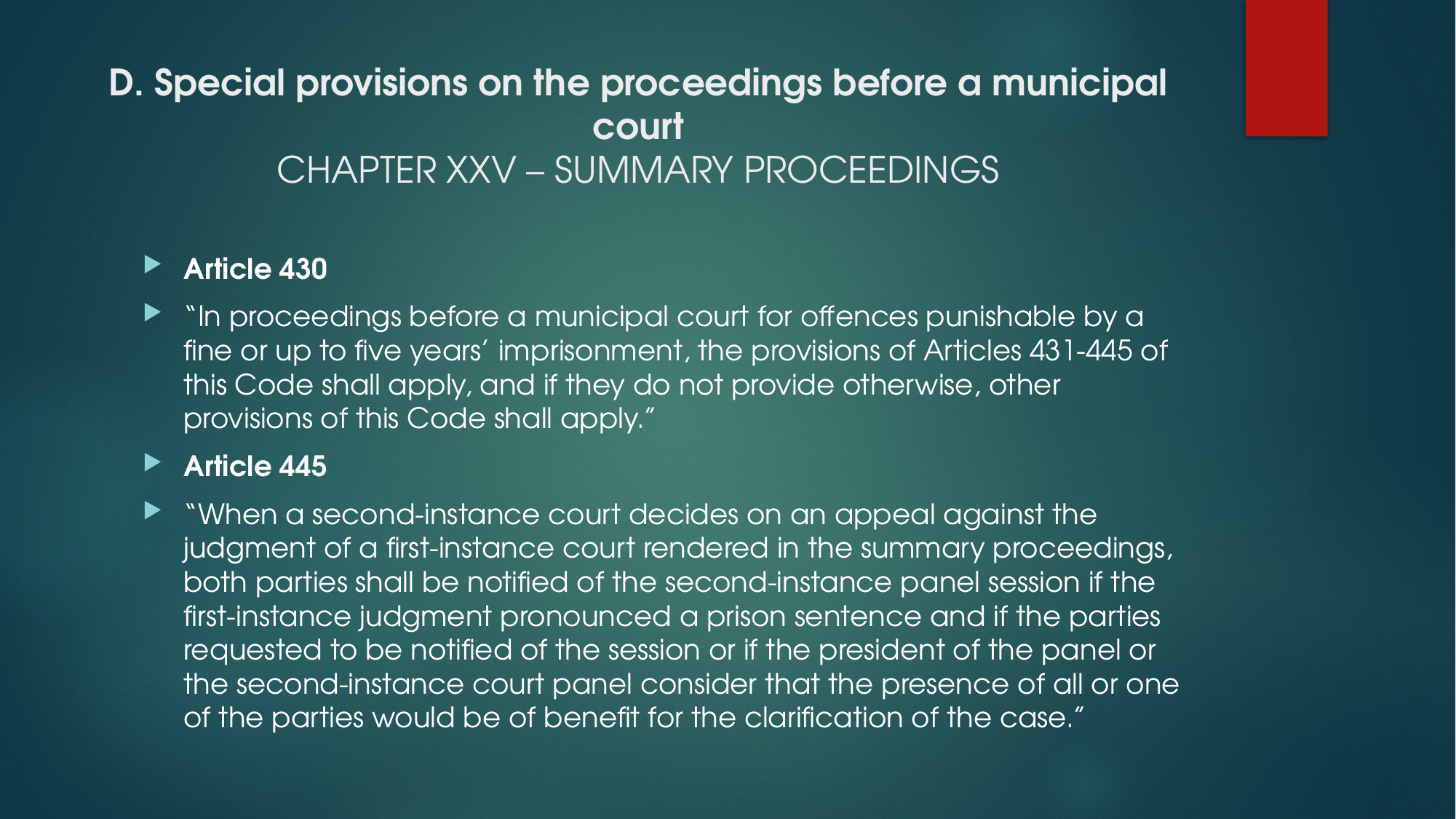

# D. Special provisions on the proceedings before a municipal court CHAPTER XXV – SUMMARY PROCEEDINGS
Article 430
“In proceedings before a municipal court for offences punishable by a fine or up to five years’ imprisonment, the provisions of Articles 431-445 of this Code shall apply, and if they do not provide otherwise, other provisions of this Code shall apply.”
Article 445
“When a second-instance court decides on an appeal against the judgment of a first-instance court rendered in the summary proceedings, both parties shall be notified of the second-instance panel session if the first-instance judgment pronounced a prison sentence and if the parties requested to be notified of the session or if the president of the panel or the second-instance court panel consider that the presence of all or one of the parties would be of benefit for the clarification of the case.”